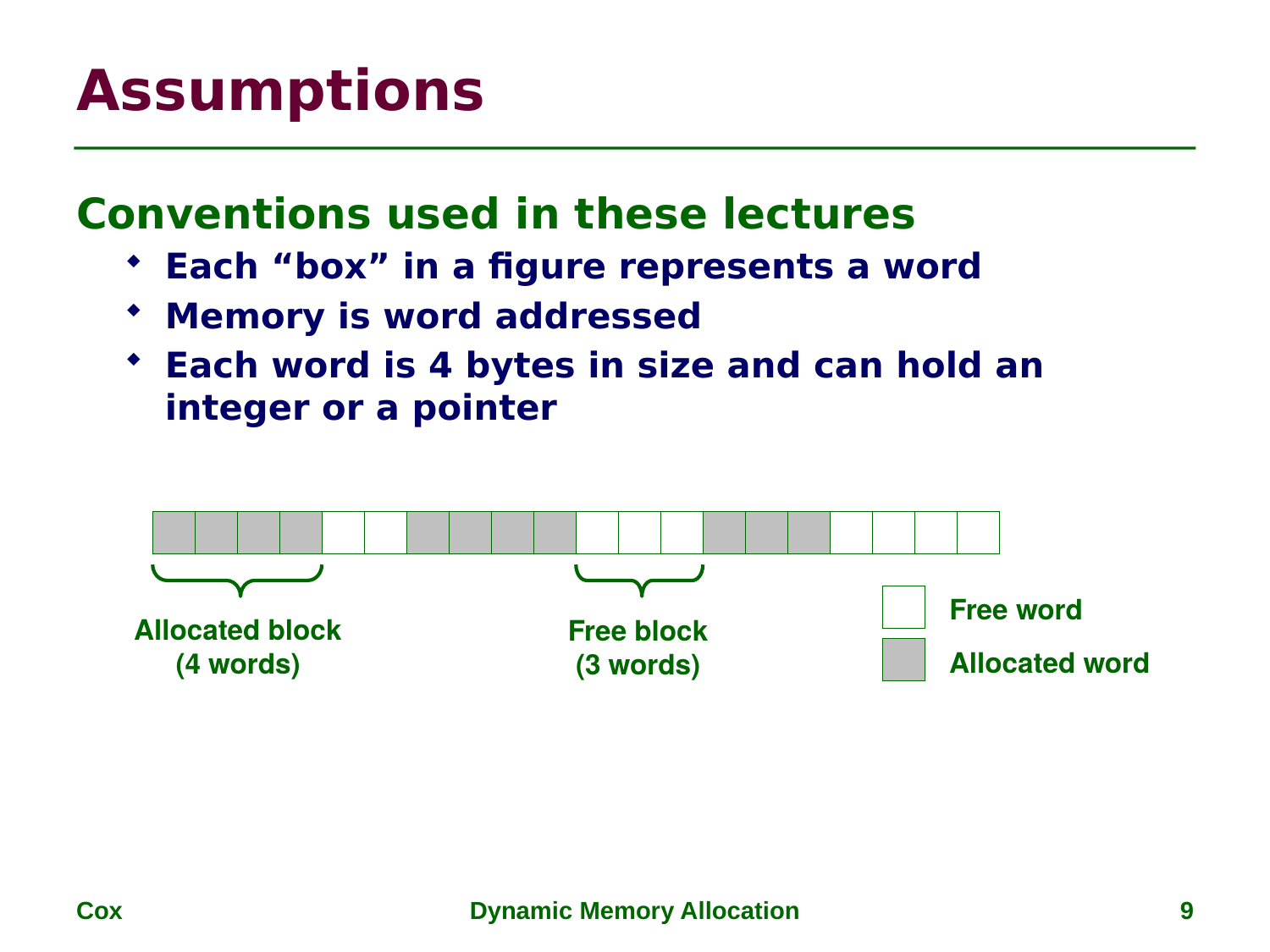

# Assumptions
Conventions used in these lectures
Each “box” in a figure represents a word
Memory is word addressed
Each word is 4 bytes in size and can hold an integer or a pointer

Free word
Allocated block
(4 words)
Free block
(3 words)

Allocated word
Cox
Dynamic Memory Allocation
9